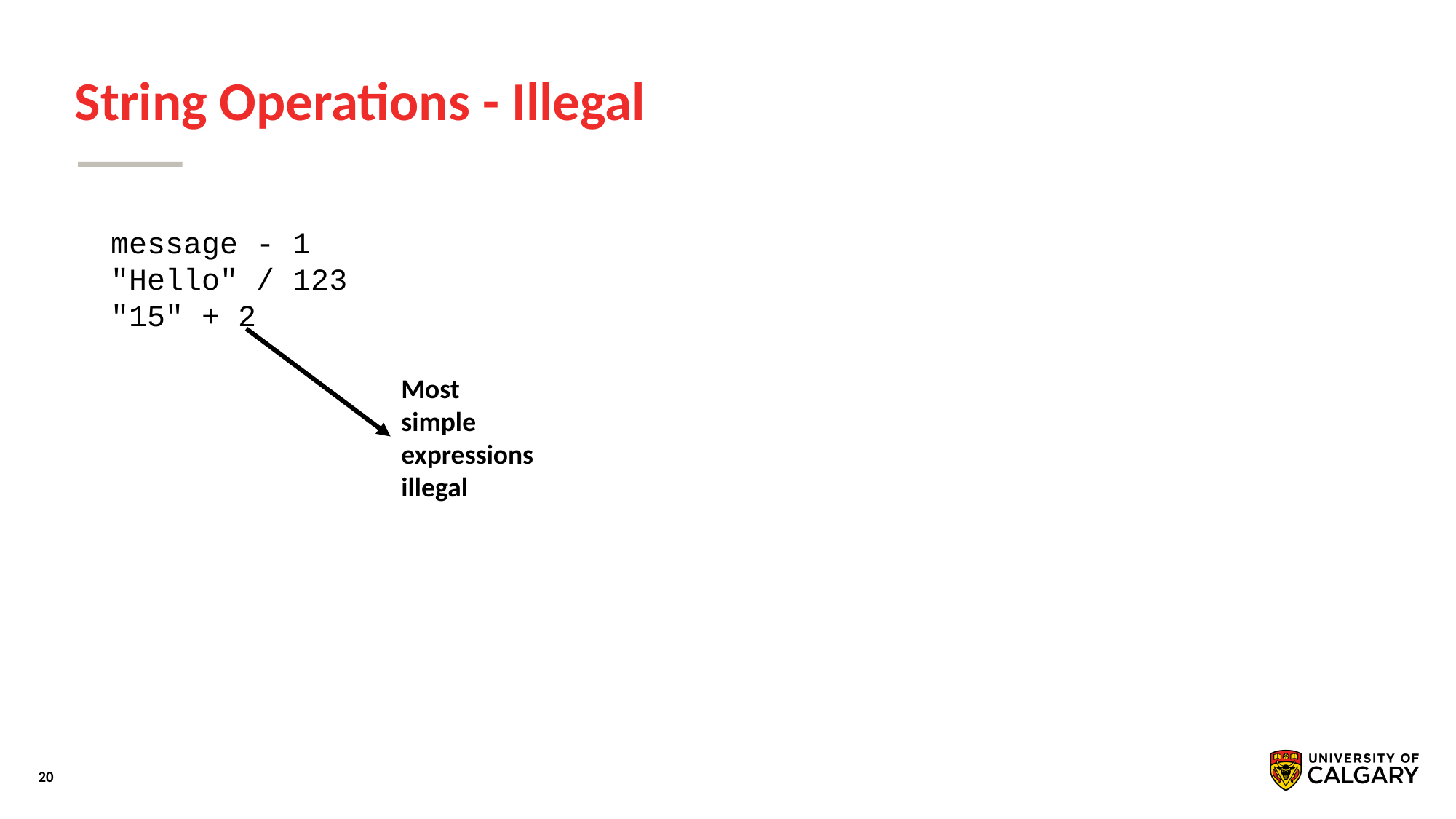

# String Operations - Illegal
message - 1
"Hello" / 123
"15" + 2
Most
simple expressions
illegal